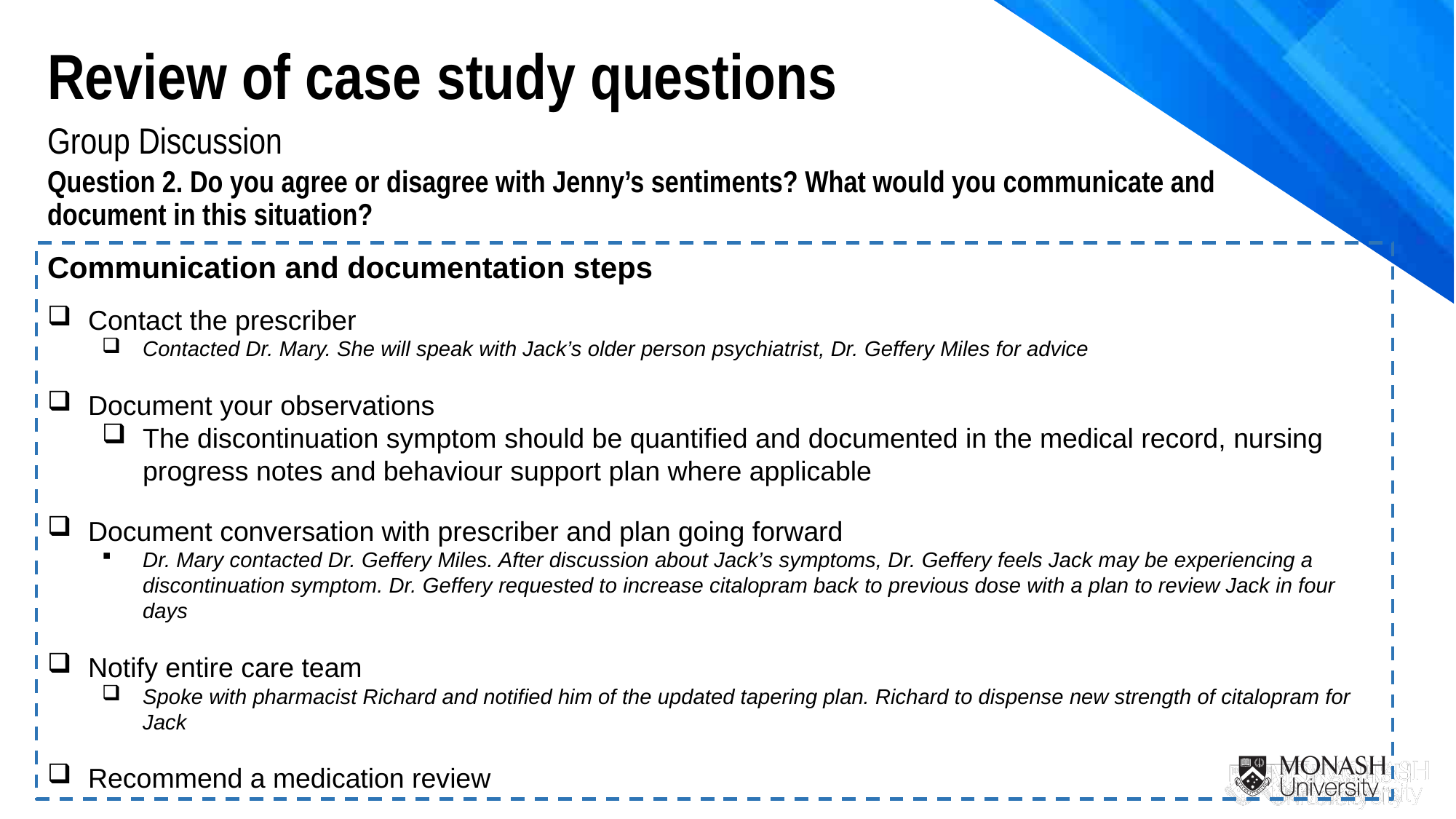

Review of case study questions
Group Discussion
Question 2. Do you agree or disagree with Jenny’s sentiments? What would you communicate and document in this situation?
Communication and documentation steps

Contact the prescriber
Contacted Dr. Mary. She will speak with Jack’s older person psychiatrist, Dr. Geffery Miles for advice

Document your observations
The discontinuation symptom should be quantified and documented in the medical record, nursing progress notes and behaviour support plan where applicable

Document conversation with prescriber and plan going forward
Dr. Mary contacted Dr. Geffery Miles. After discussion about Jack’s symptoms, Dr. Geffery feels Jack may be experiencing a discontinuation symptom. Dr. Geffery requested to increase citalopram back to previous dose with a plan to review Jack in four days

Notify entire care team
Spoke with pharmacist Richard and notified him of the updated tapering plan. Richard to dispense new strength of citalopram for Jack

Recommend a medication review